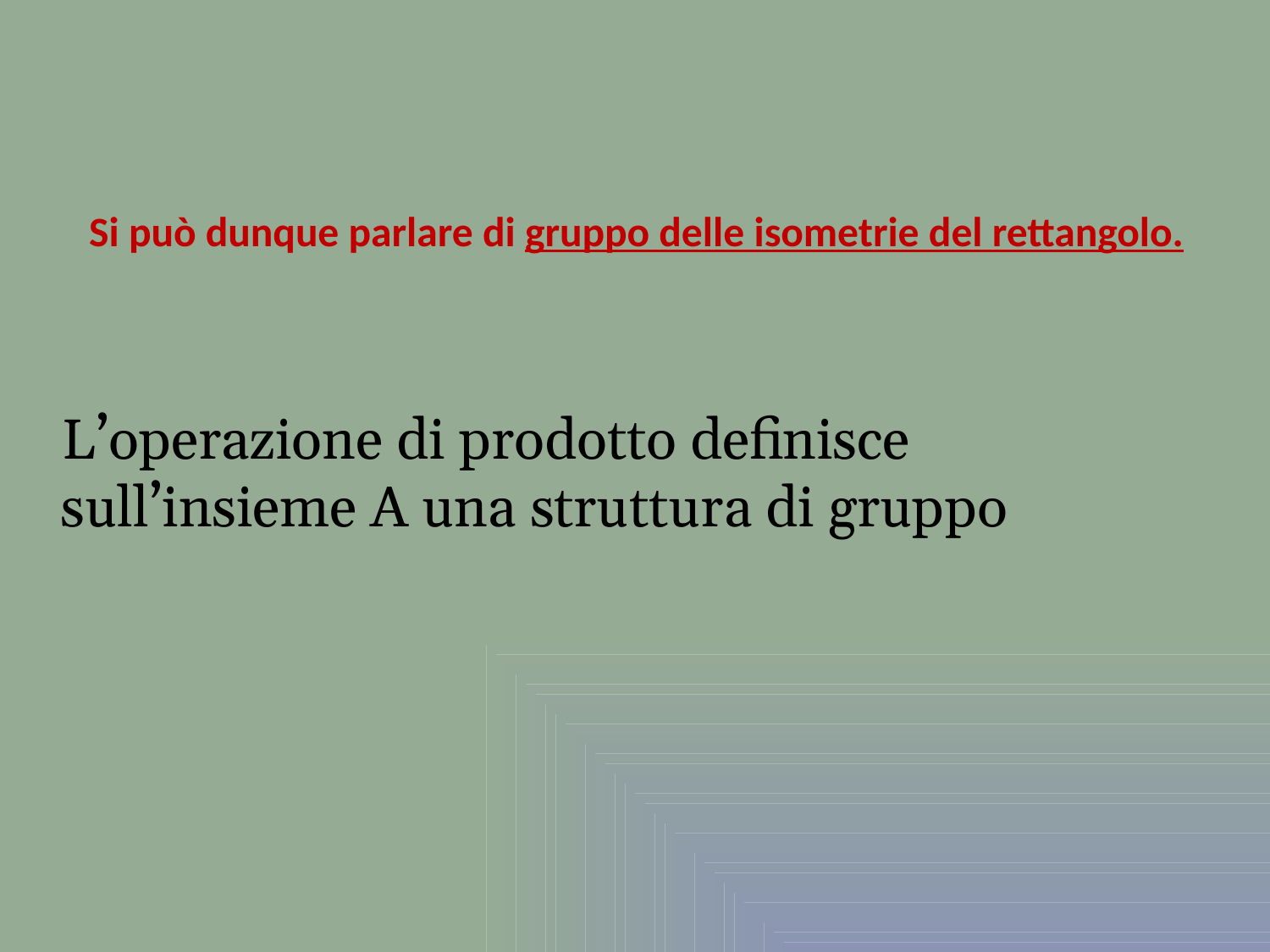

# Si può dunque parlare di gruppo delle isometrie del rettangolo.
L’operazione di prodotto definisce sull’insieme A una struttura di gruppo